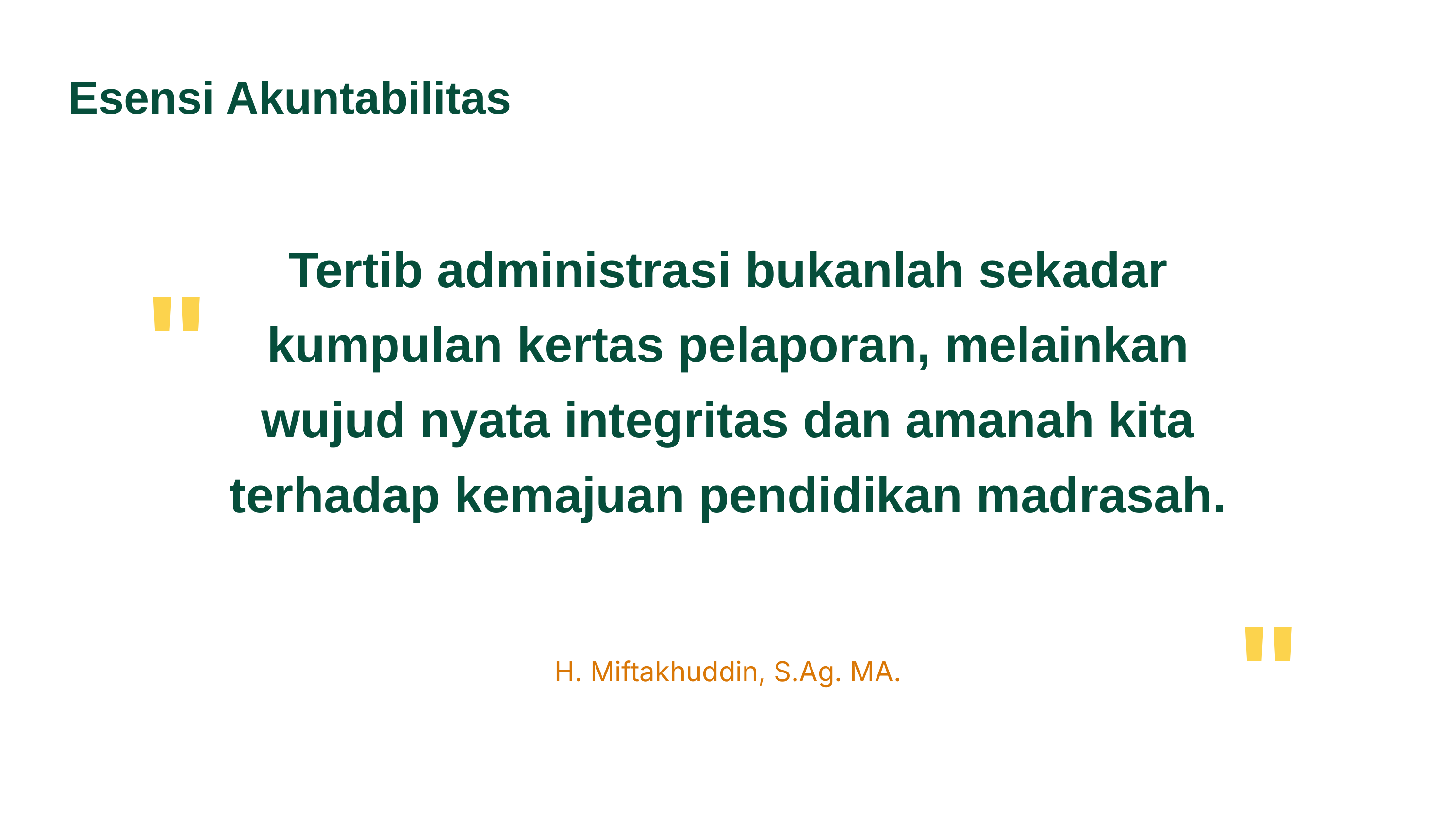

Esensi Akuntabilitas
Tertib administrasi bukanlah sekadar kumpulan kertas pelaporan, melainkan wujud nyata integritas dan amanah kita terhadap kemajuan pendidikan madrasah.
"
H. Miftakhuddin, S.Ag. MA.
"